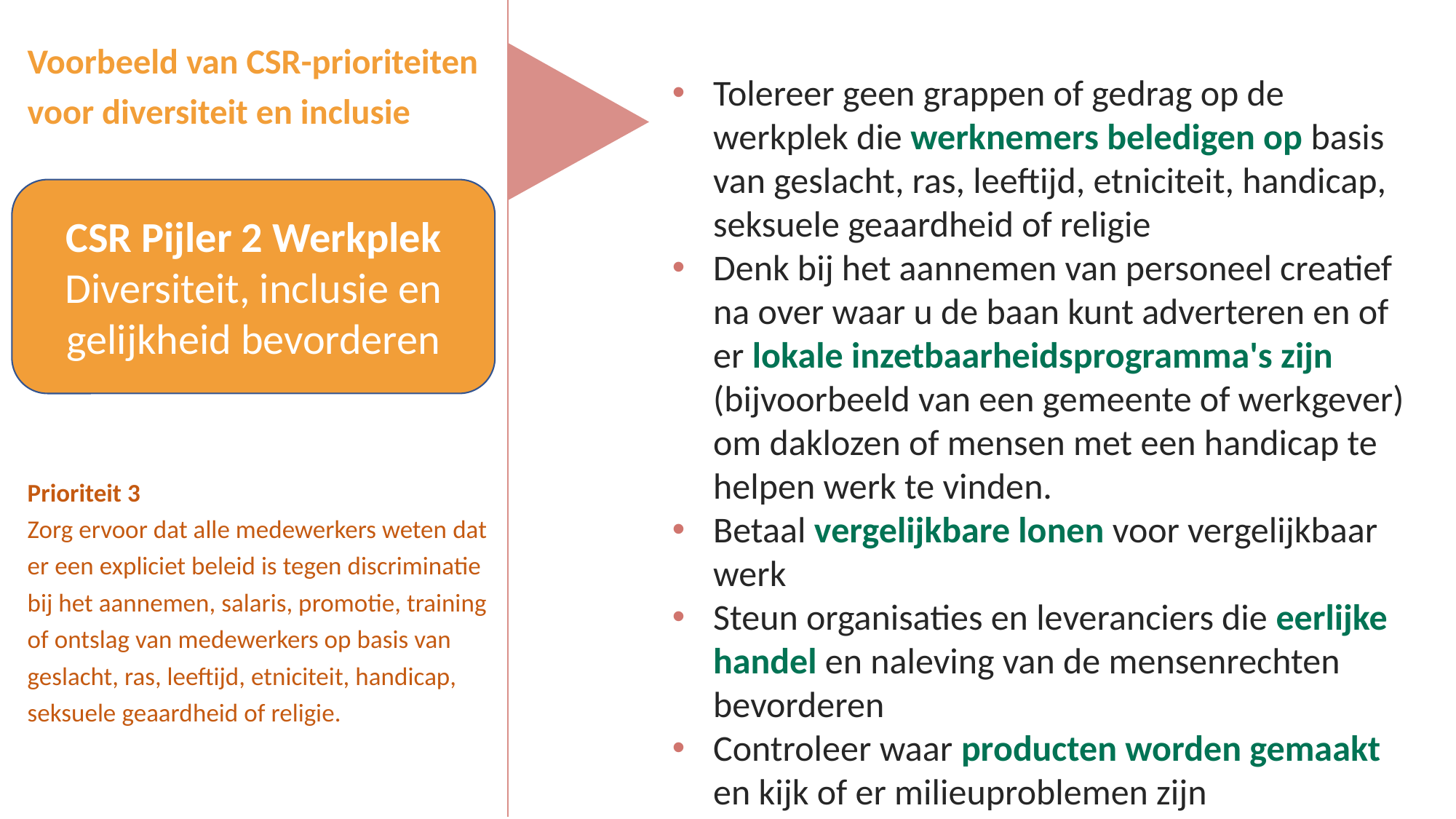

Voorbeeld van CSR-prioriteiten voor diversiteit en inclusie

Prioriteit 3
Zorg ervoor dat alle medewerkers weten dat er een expliciet beleid is tegen discriminatie bij het aannemen, salaris, promotie, training of ontslag van medewerkers op basis van geslacht, ras, leeftijd, etniciteit, handicap, seksuele geaardheid of religie.

Tolereer geen grappen of gedrag op de werkplek die werknemers beledigen op basis van geslacht, ras, leeftijd, etniciteit, handicap, seksuele geaardheid of religie
Denk bij het aannemen van personeel creatief na over waar u de baan kunt adverteren en of er lokale inzetbaarheidsprogramma's zijn (bijvoorbeeld van een gemeente of werkgever) om daklozen of mensen met een handicap te helpen werk te vinden.
Betaal vergelijkbare lonen voor vergelijkbaar werk
Steun organisaties en leveranciers die eerlijke handel en naleving van de mensenrechten bevorderen
Controleer waar producten worden gemaakt en kijk of er milieuproblemen zijn
CSR Pijler 2 Werkplek
Diversiteit, inclusie en gelijkheid bevorderen